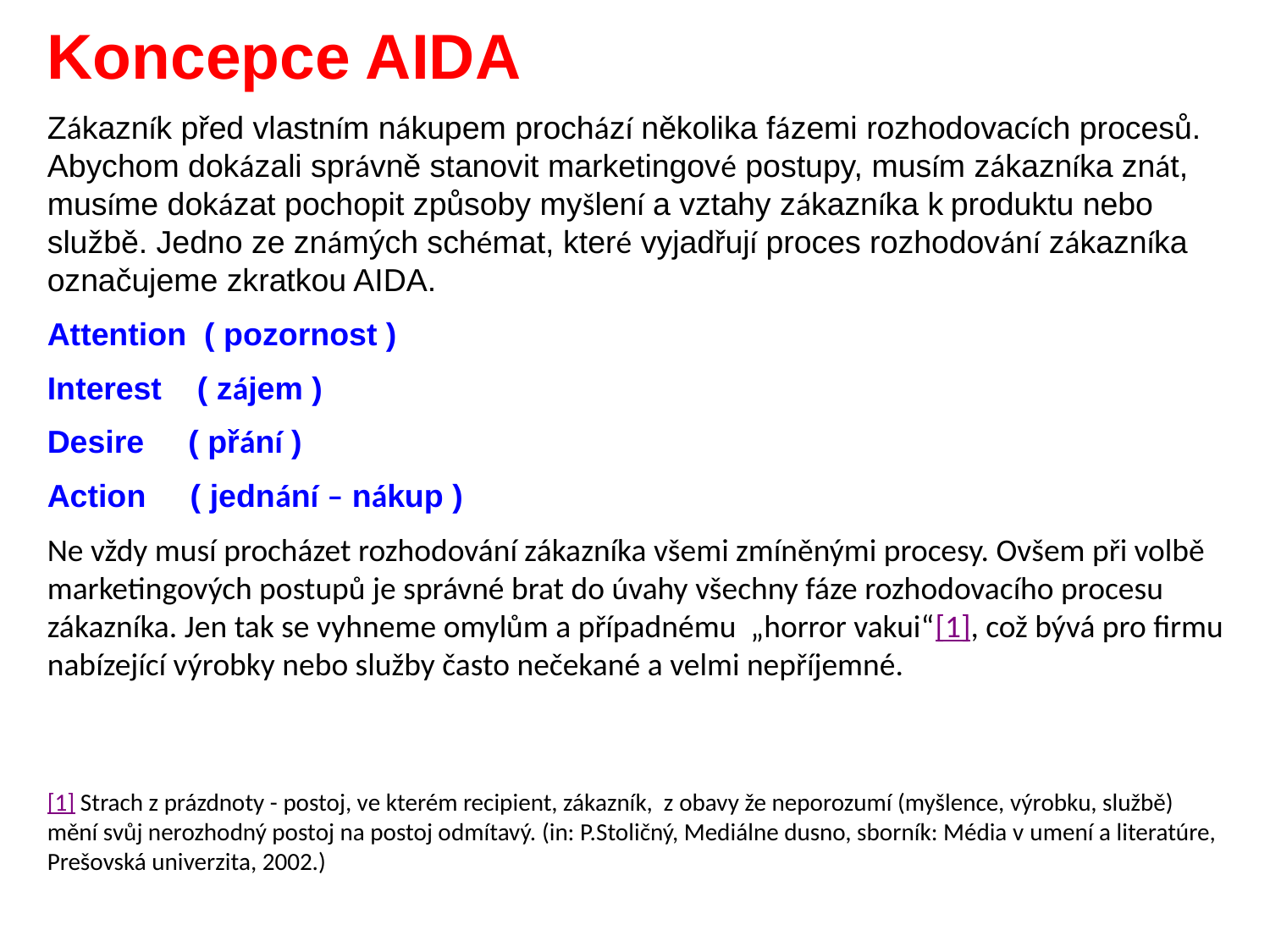

Koncepce AIDA
Zákazník před vlastním nákupem prochází několika fázemi rozhodovacích procesů. Abychom dokázali správně stanovit marketingové postupy, musím zákazníka znát, musíme dokázat pochopit způsoby myšlení a vztahy zákazníka k produktu nebo službě. Jedno ze známých schémat, které vyjadřují proces rozhodování zákazníka označujeme zkratkou AIDA.
Attention  ( pozornost )
Interest    ( zájem )
Desire     ( přání )
Action     ( jednání – nákup )
Ne vždy musí procházet rozhodování zákazníka všemi zmíněnými procesy. Ovšem při volbě marketingových postupů je správné brat do úvahy všechny fáze rozhodovacího procesu zákazníka. Jen tak se vyhneme omylům a případnému  „horror vakui“[1], což bývá pro firmu nabízející výrobky nebo služby často nečekané a velmi nepříjemné.

[1] Strach z prázdnoty - postoj, ve kterém recipient, zákazník,  z obavy že neporozumí (myšlence, výrobku, službě) mění svůj nerozhodný postoj na postoj odmítavý. (in: P.Stoličný, Mediálne dusno, sborník: Média v umení a literatúre,  Prešovská univerzita, 2002.)